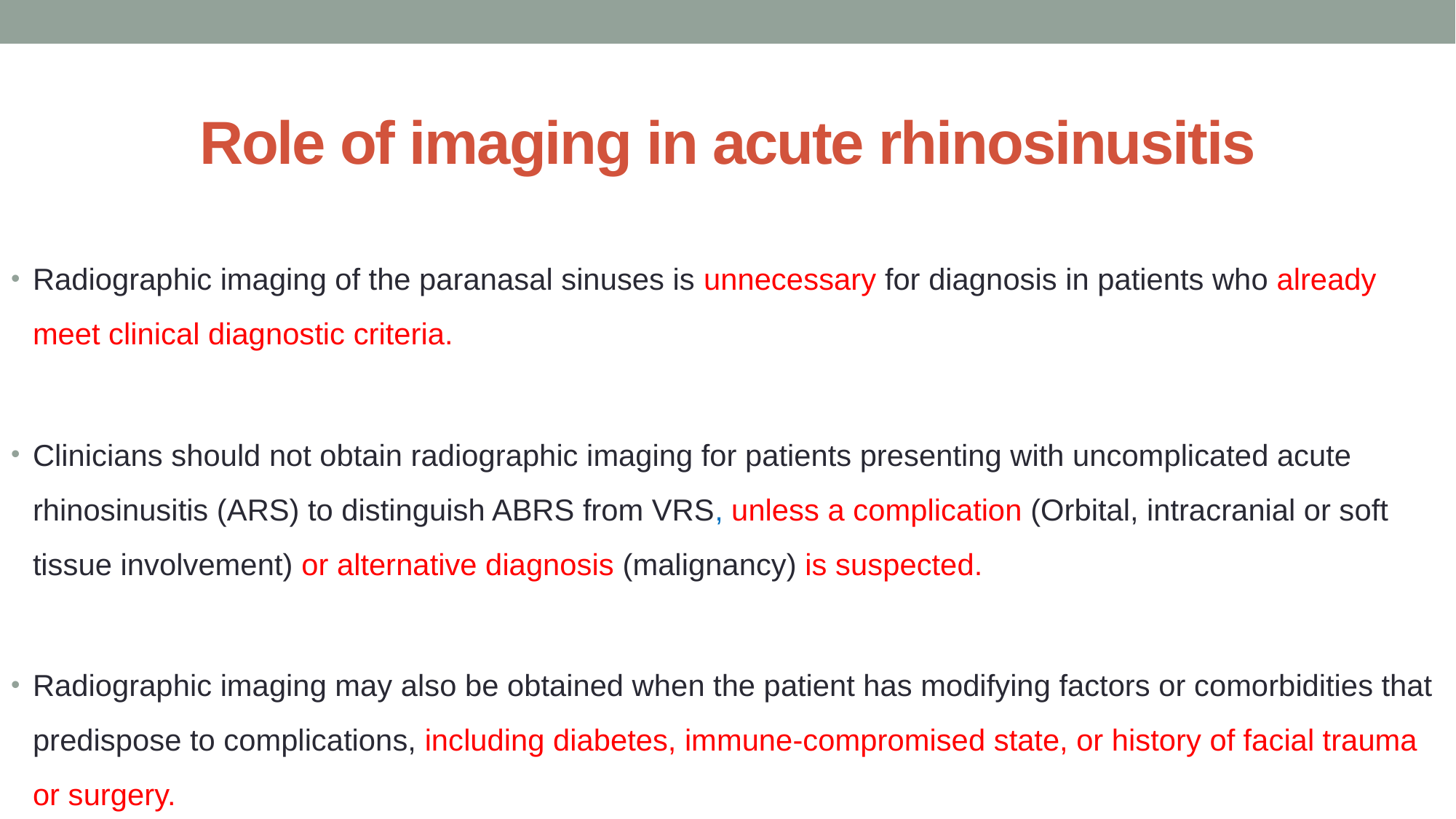

# Role of imaging in acute rhinosinusitis
Radiographic imaging of the paranasal sinuses is unnecessary for diagnosis in patients who already meet clinical diagnostic criteria.

Clinicians should not obtain radiographic imaging for patients presenting with uncomplicated acute rhinosinusitis (ARS) to distinguish ABRS from VRS, unless a complication (Orbital, intracranial or soft tissue involvement) or alternative diagnosis (malignancy) is suspected.

Radiographic imaging may also be obtained when the patient has modifying factors or comorbidities that predispose to complications, including diabetes, immune-compromised state, or history of facial trauma or surgery.